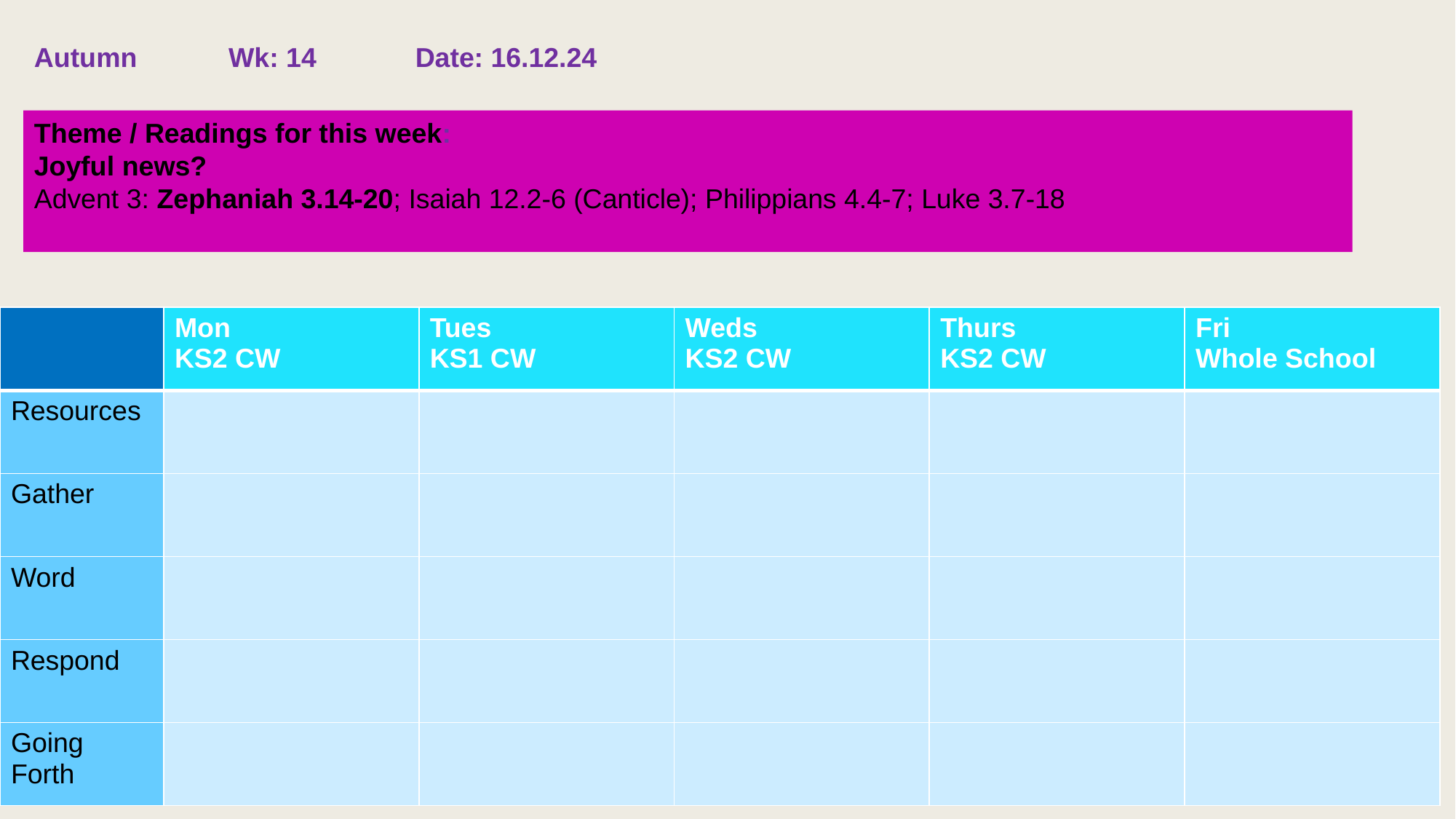

Autumn            Wk: 14             Date: 16.12.24
Theme / Readings for this week:
Joyful news?
Advent 3: Zephaniah 3.14-20; Isaiah 12.2-6 (Canticle); Philippians 4.4-7; Luke 3.7-18

|  | Mon KS2 CW | Tues KS1 CW | Weds KS2 CW | Thurs KS2 CW | Fri Whole School |
| --- | --- | --- | --- | --- | --- |
| Resources |  |  |  |  |  |
| Gather |  |  |  |  |  |
| Word |  |  |  |  |  |
| Respond |  |  |  |  |  |
| Going Forth |  |  |  |  |  |